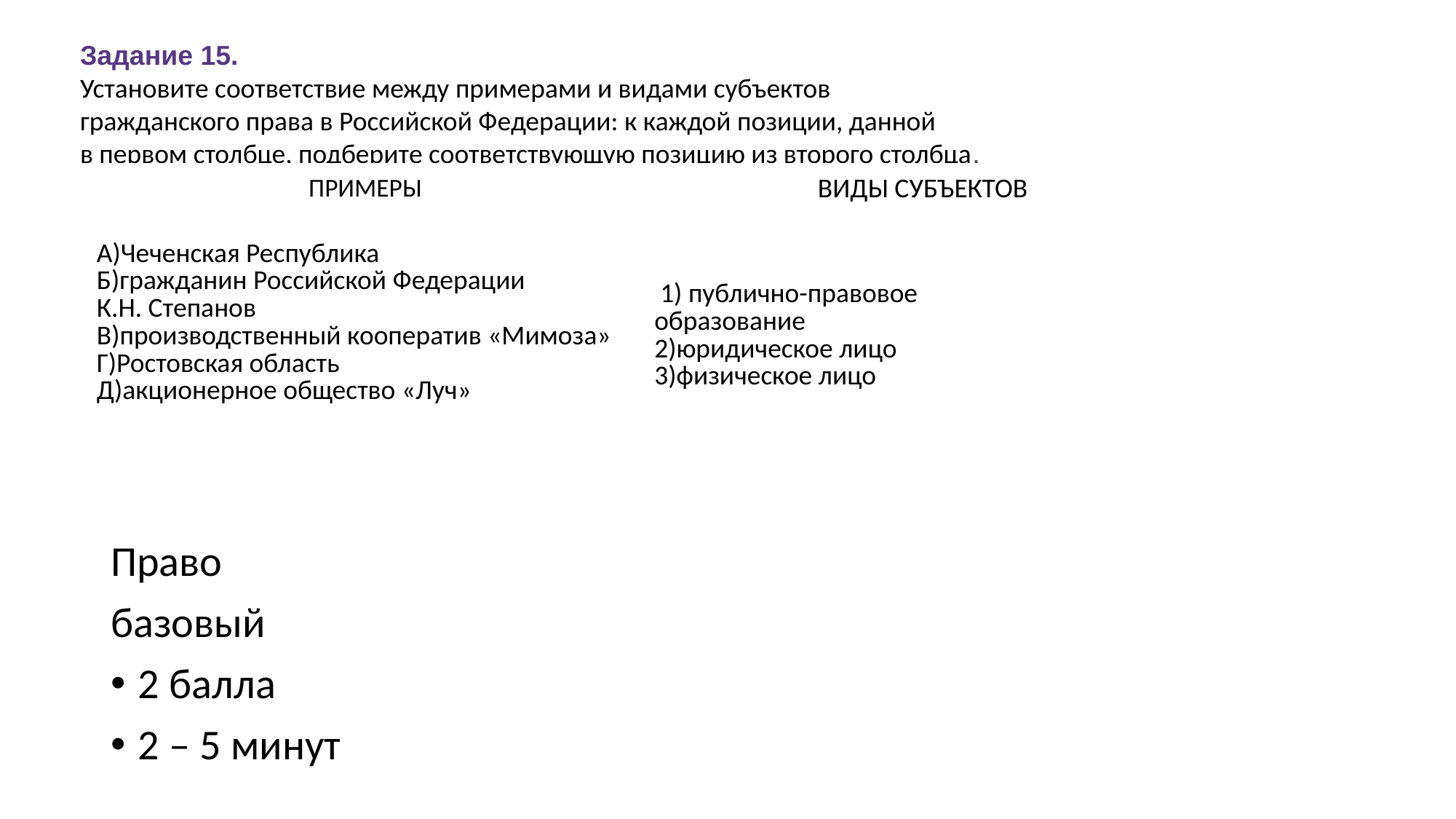

Задание 15.
Установите соответствие между примерами и видами субъектов
гражданского права в Российской Федерации: к каждой позиции, данной
в первом столбце, подберите соответствующую позицию из второго столбца.
| ПРИМЕРЫ | ВИДЫ СУБЪЕКТОВ |
| --- | --- |
| А)Чеченская Республика Б)гражданин Российской Федерации К.Н. Степанов В)производственный кооператив «Мимоза» Г)Ростовская область Д)акционерное общество «Луч» | 1) публично-правовое образование 2)юридическое лицо 3)физическое лицо |
Право
базовый
2 балла
2 – 5 минут